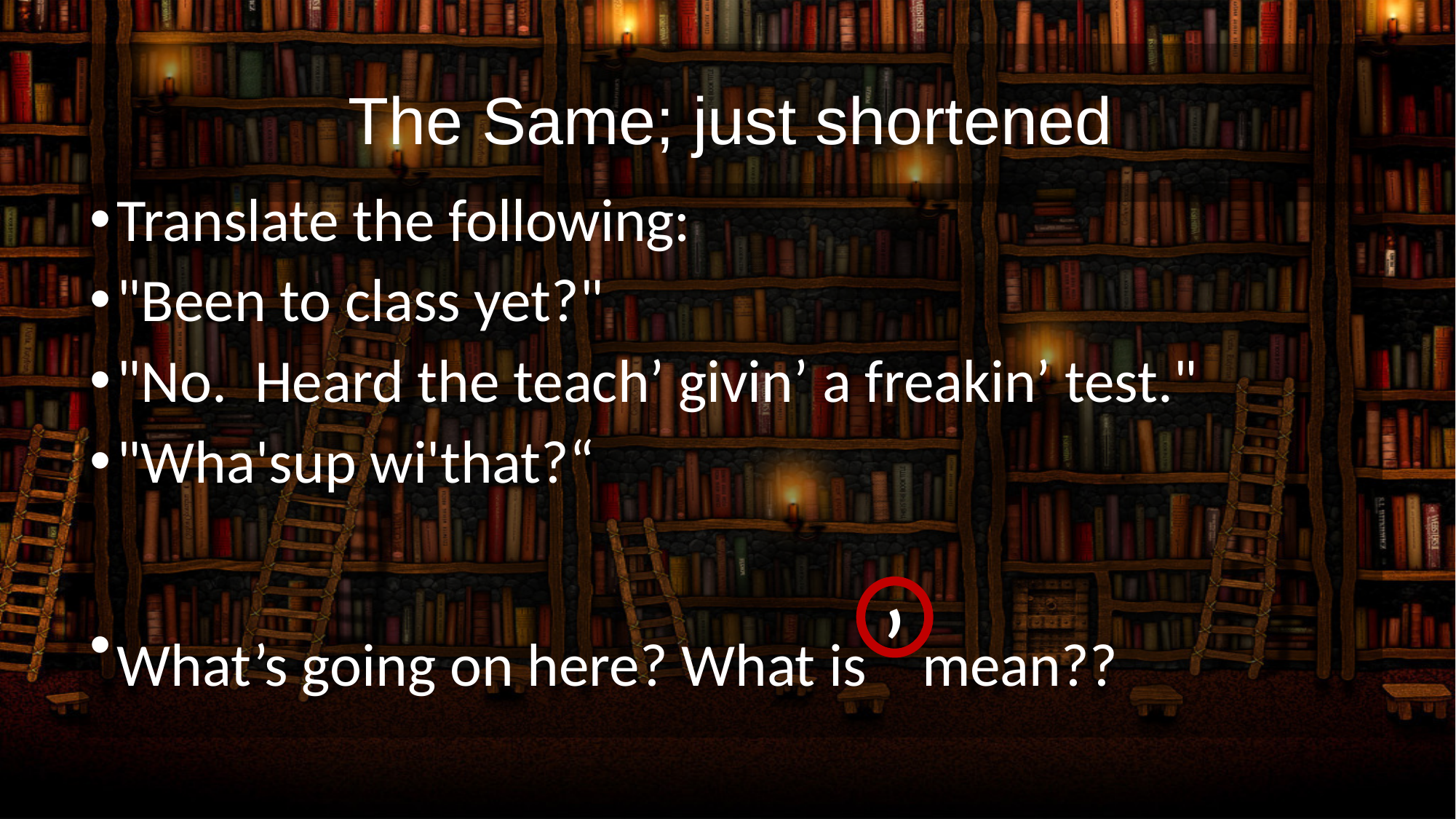

# The Same; just shortened
Translate the following:
"Been to class yet?"
"No.  Heard the teach’ givin’ a freakin’ test."
"Wha'sup wi'that?“

What’s going on here? What is ’ mean??